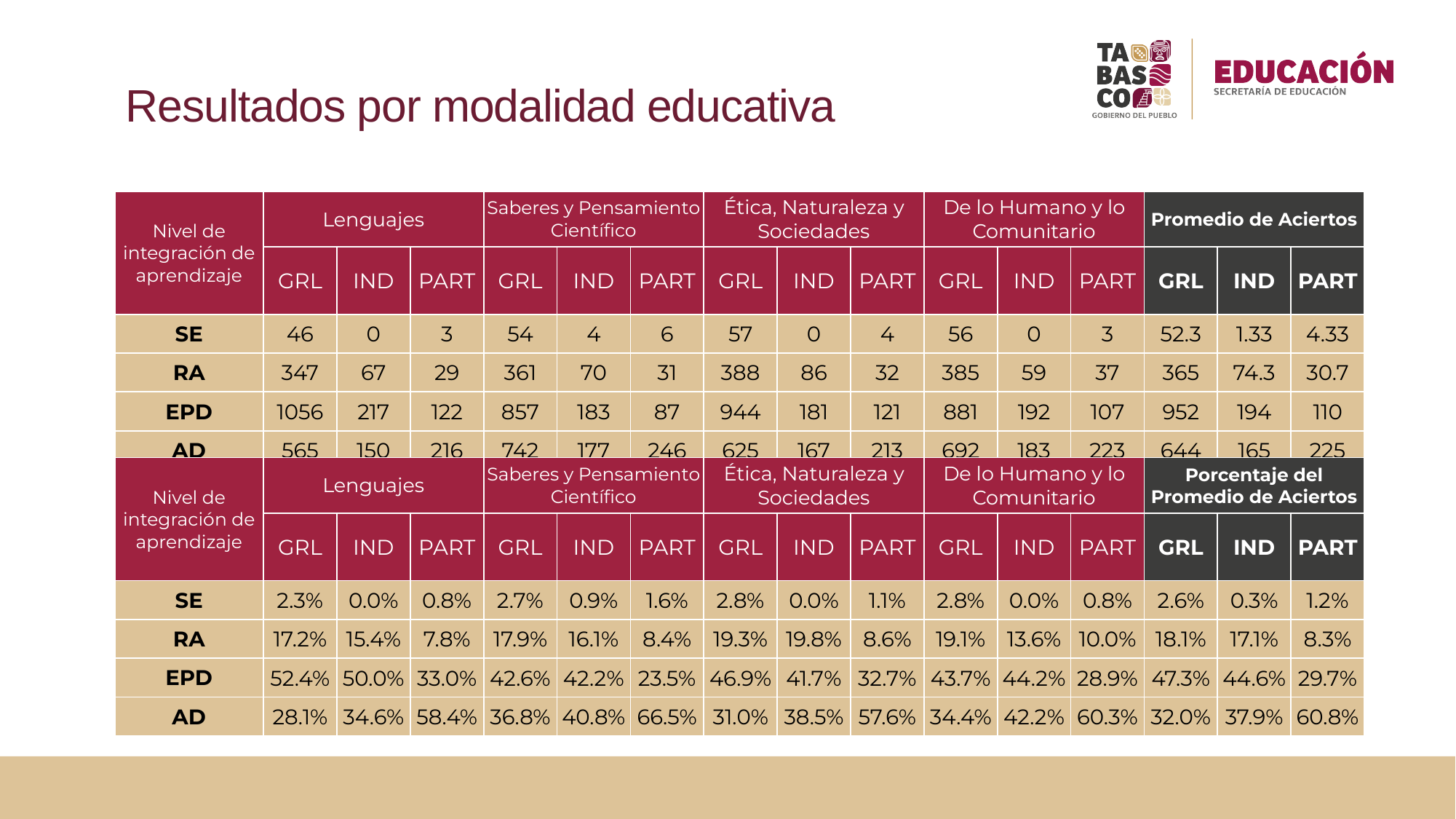

# Resultados por modalidad educativa
| Nivel de integración de aprendizaje | Lenguajes |  |  | Saberes y Pensamiento Científico |  |  | Ética, Naturaleza y Sociedades |  |  | De lo Humano y lo Comunitario |  |  | Promedio de Aciertos |  |  |
| --- | --- | --- | --- | --- | --- | --- | --- | --- | --- | --- | --- | --- | --- | --- | --- |
|  | GRL | IND | PART | GRL | IND | PART | GRL | IND | PART | GRL | IND | PART | GRL | IND | PART |
| SE | 46 | 0 | 3 | 54 | 4 | 6 | 57 | 0 | 4 | 56 | 0 | 3 | 52.3 | 1.33 | 4.33 |
| RA | 347 | 67 | 29 | 361 | 70 | 31 | 388 | 86 | 32 | 385 | 59 | 37 | 365 | 74.3 | 30.7 |
| EPD | 1056 | 217 | 122 | 857 | 183 | 87 | 944 | 181 | 121 | 881 | 192 | 107 | 952 | 194 | 110 |
| AD | 565 | 150 | 216 | 742 | 177 | 246 | 625 | 167 | 213 | 692 | 183 | 223 | 644 | 165 | 225 |
| Nivel de integración de aprendizaje | Lenguajes |  |  | Saberes y Pensamiento Científico |  |  | Ética, Naturaleza y Sociedades |  |  | De lo Humano y lo Comunitario |  |  | Porcentaje del Promedio de Aciertos |  |  |
| --- | --- | --- | --- | --- | --- | --- | --- | --- | --- | --- | --- | --- | --- | --- | --- |
|  | GRL | IND | PART | GRL | IND | PART | GRL | IND | PART | GRL | IND | PART | GRL | IND | PART |
| SE | 2.3% | 0.0% | 0.8% | 2.7% | 0.9% | 1.6% | 2.8% | 0.0% | 1.1% | 2.8% | 0.0% | 0.8% | 2.6% | 0.3% | 1.2% |
| RA | 17.2% | 15.4% | 7.8% | 17.9% | 16.1% | 8.4% | 19.3% | 19.8% | 8.6% | 19.1% | 13.6% | 10.0% | 18.1% | 17.1% | 8.3% |
| EPD | 52.4% | 50.0% | 33.0% | 42.6% | 42.2% | 23.5% | 46.9% | 41.7% | 32.7% | 43.7% | 44.2% | 28.9% | 47.3% | 44.6% | 29.7% |
| AD | 28.1% | 34.6% | 58.4% | 36.8% | 40.8% | 66.5% | 31.0% | 38.5% | 57.6% | 34.4% | 42.2% | 60.3% | 32.0% | 37.9% | 60.8% |